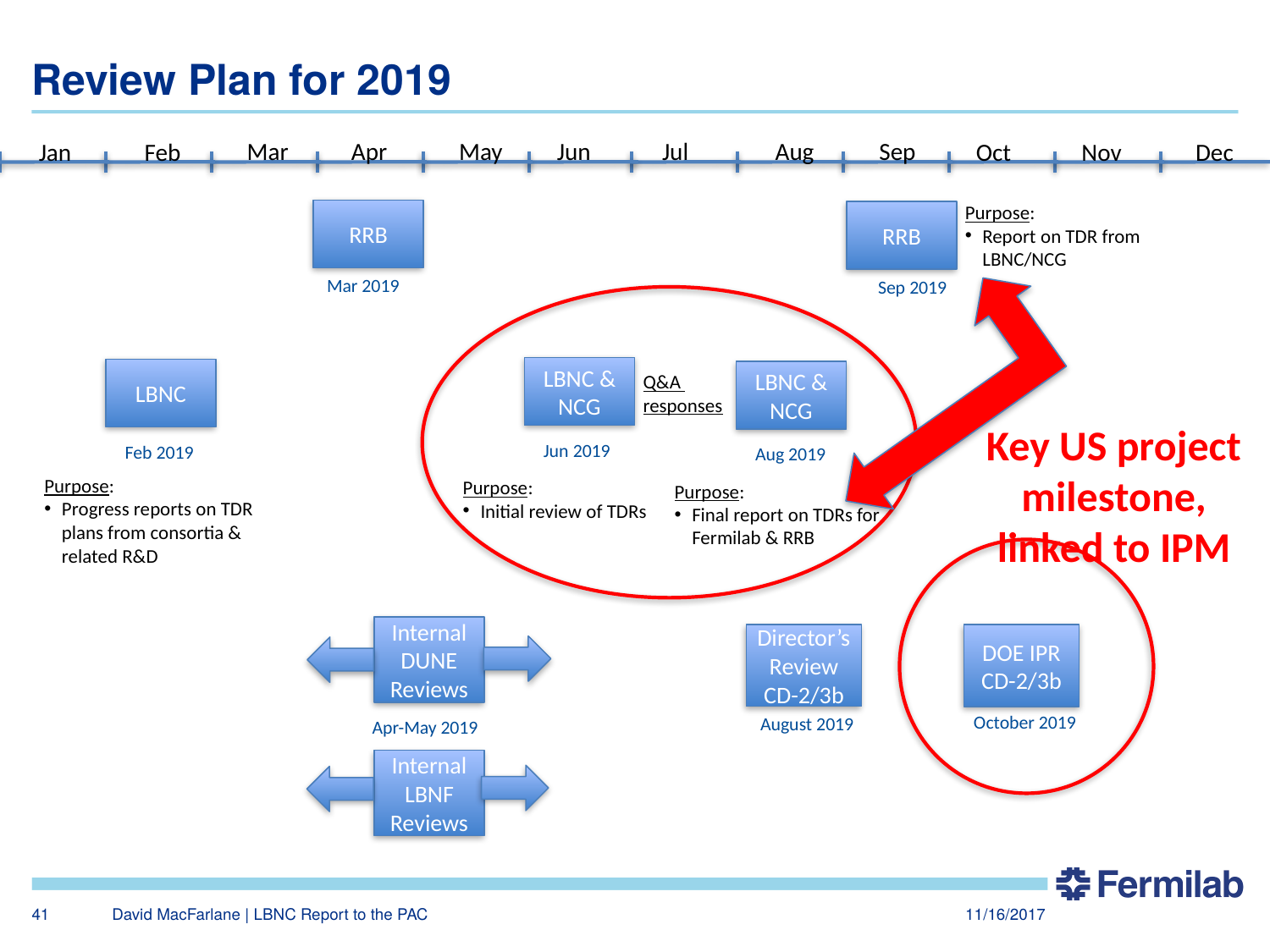

# Review Plan for 2019
Mar
Apr
May
Jun
Jul
Aug
Sep
Jan
Feb
Oct
Nov
Dec
Purpose:
Report on TDR from LBNC/NCG
RRB
Sep 2019
RRB
Mar 2019

LBNC & NCG
LBNC
LBNC & NCG
Q&A
responses
Key US project milestone, linked to IPM
Jun 2019
Feb 2019
Aug 2019
Purpose:
Progress reports on TDR plans from consortia & related R&D
Purpose:
Initial review of TDRs
Purpose:
Final report on TDRs for Fermilab & RRB

Internal DUNE Reviews
Director’s Review CD-2/3b
DOE IPR CD-2/3b

October 2019
August 2019
Apr-May 2019
Internal LBNF Reviews

41
David MacFarlane | LBNC Report to the PAC
11/16/2017